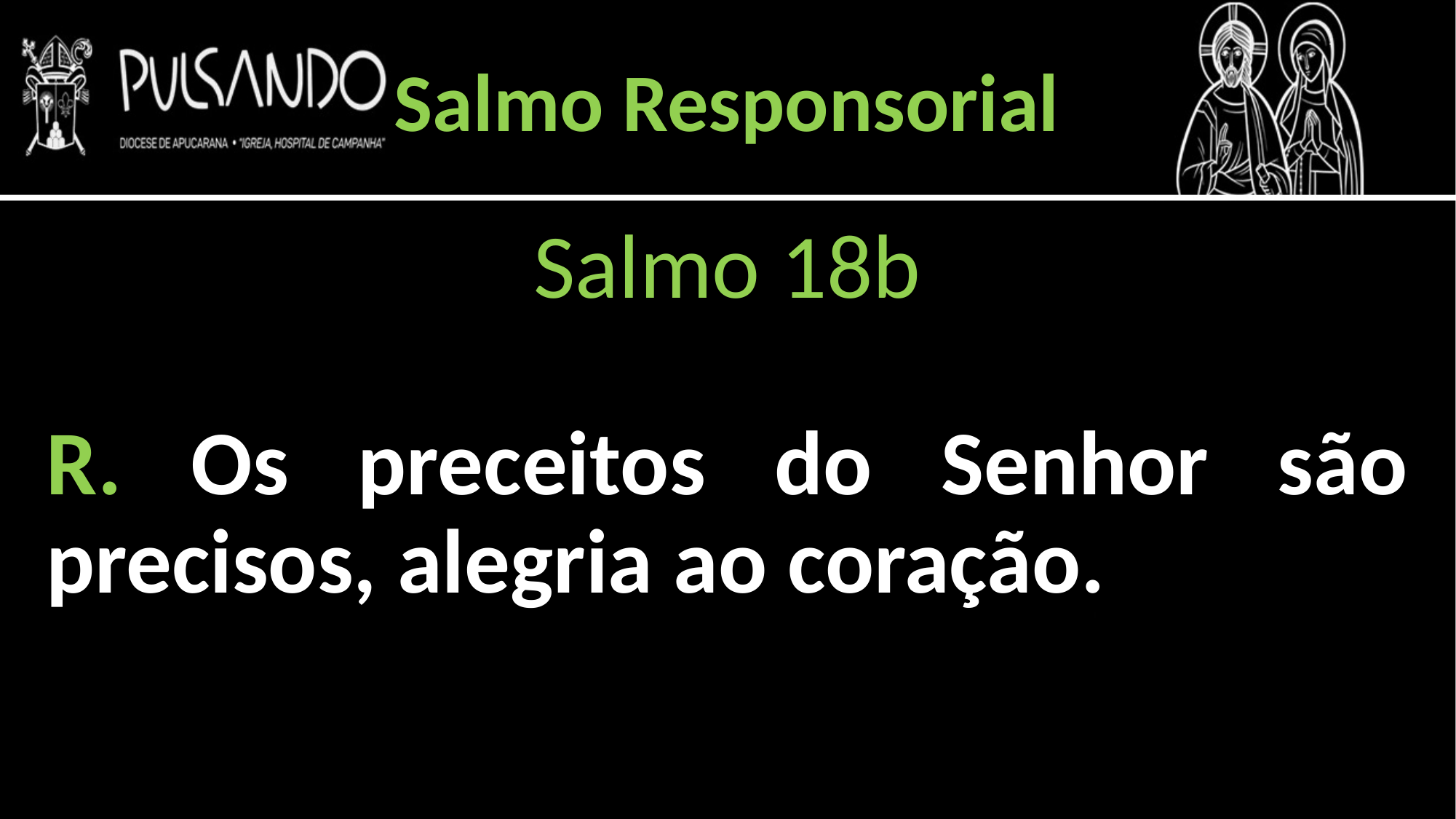

Salmo Responsorial
Salmo 18b

R. Os preceitos do Senhor são precisos, alegria ao coração.